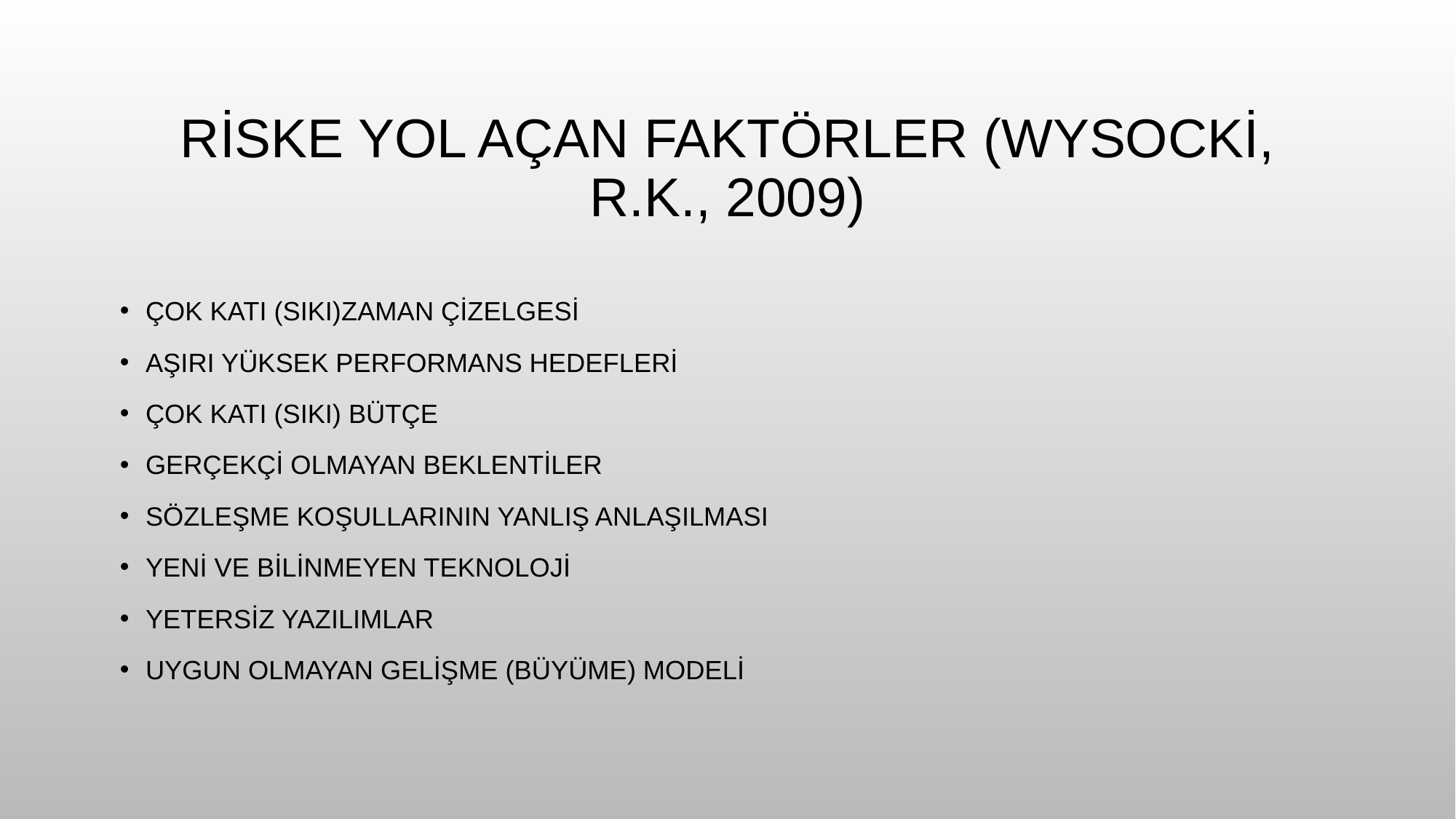

# Riske Yol Açan faktörler (Wysocki, R.K., 2009)
Çok katı (sıkı)zaman çizelgesi
Aşırı yüksek performans hedefleri
Çok katı (sıkı) bütçe
Gerçekçi olmayan beklentiler
Sözleşme koşullarının yanlış anlaşılması
Yeni ve bilinmeyen teknoloji
Yetersiz yazılımlar
Uygun olmayan gelişme (büyüme) modeli